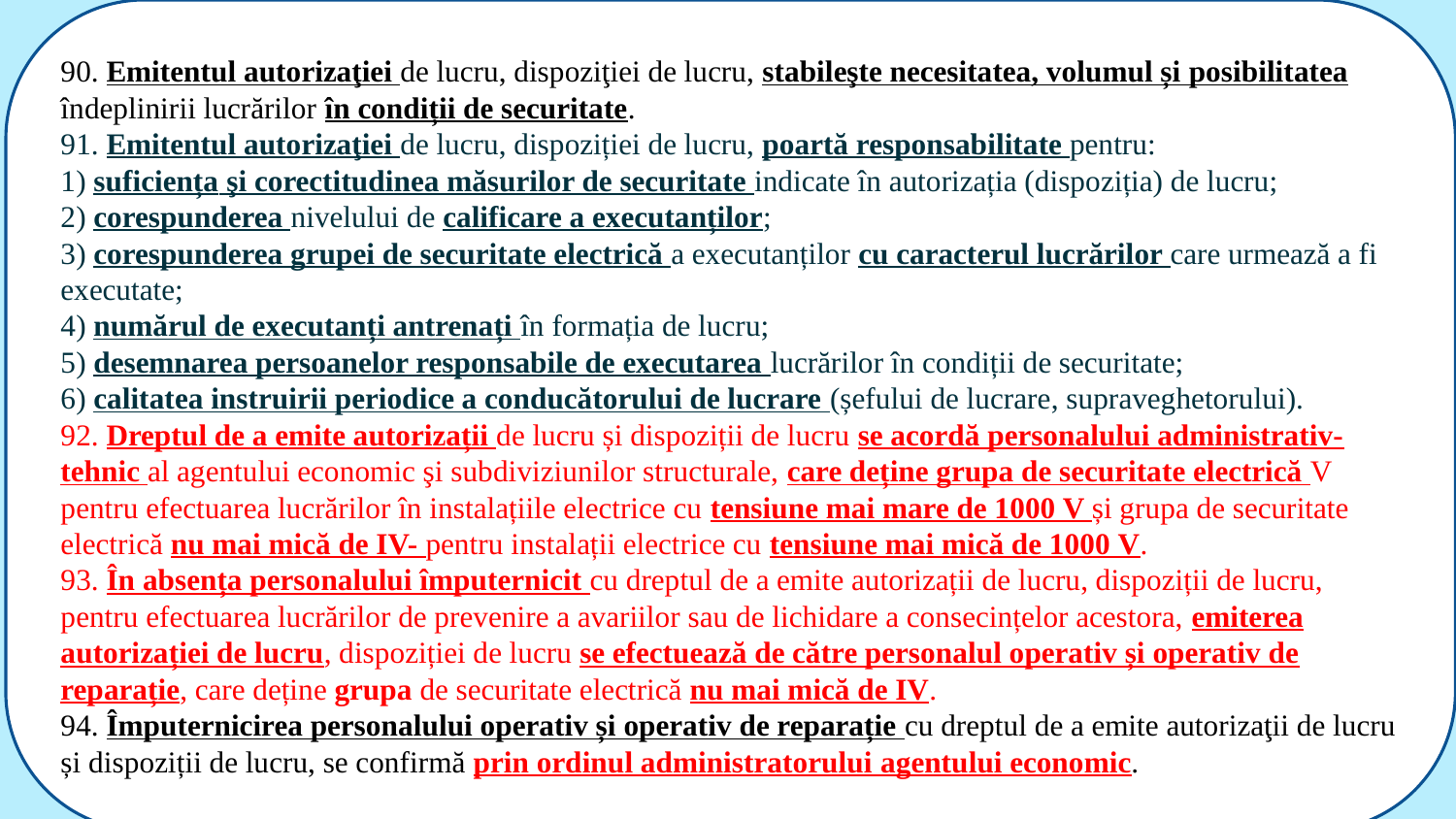

90. Emitentul autorizaţiei de lucru, dispoziţiei de lucru, stabileşte necesitatea, volumul și posibilitatea îndeplinirii lucrărilor în condiții de securitate.
91. Emitentul autorizaţiei de lucru, dispoziției de lucru, poartă responsabilitate pentru:
1) suficiența şi corectitudinea măsurilor de securitate indicate în autorizația (dispoziția) de lucru;
2) corespunderea nivelului de calificare a executanților;
3) corespunderea grupei de securitate electrică a executanților cu caracterul lucrărilor care urmează a fi executate;
4) numărul de executanți antrenați în formația de lucru;
5) desemnarea persoanelor responsabile de executarea lucrărilor în condiții de securitate;
6) calitatea instruirii periodice a conducătorului de lucrare (șefului de lucrare, supraveghetorului).
92. Dreptul de a emite autorizații de lucru și dispoziții de lucru se acordă personalului administrativ-tehnic al agentului economic şi subdiviziunilor structurale, care deține grupa de securitate electrică V pentru efectuarea lucrărilor în instalațiile electrice cu tensiune mai mare de 1000 V și grupa de securitate electrică nu mai mică de IV- pentru instalații electrice cu tensiune mai mică de 1000 V.
93. În absența personalului împuternicit cu dreptul de a emite autorizații de lucru, dispoziții de lucru, pentru efectuarea lucrărilor de prevenire a avariilor sau de lichidare a consecințelor acestora, emiterea autorizației de lucru, dispoziției de lucru se efectuează de către personalul operativ și operativ de reparație, care deține grupa de securitate electrică nu mai mică de IV.
94. Împuternicirea personalului operativ și operativ de reparație cu dreptul de a emite autorizaţii de lucru și dispoziții de lucru, se confirmă prin ordinul administratorului agentului economic.